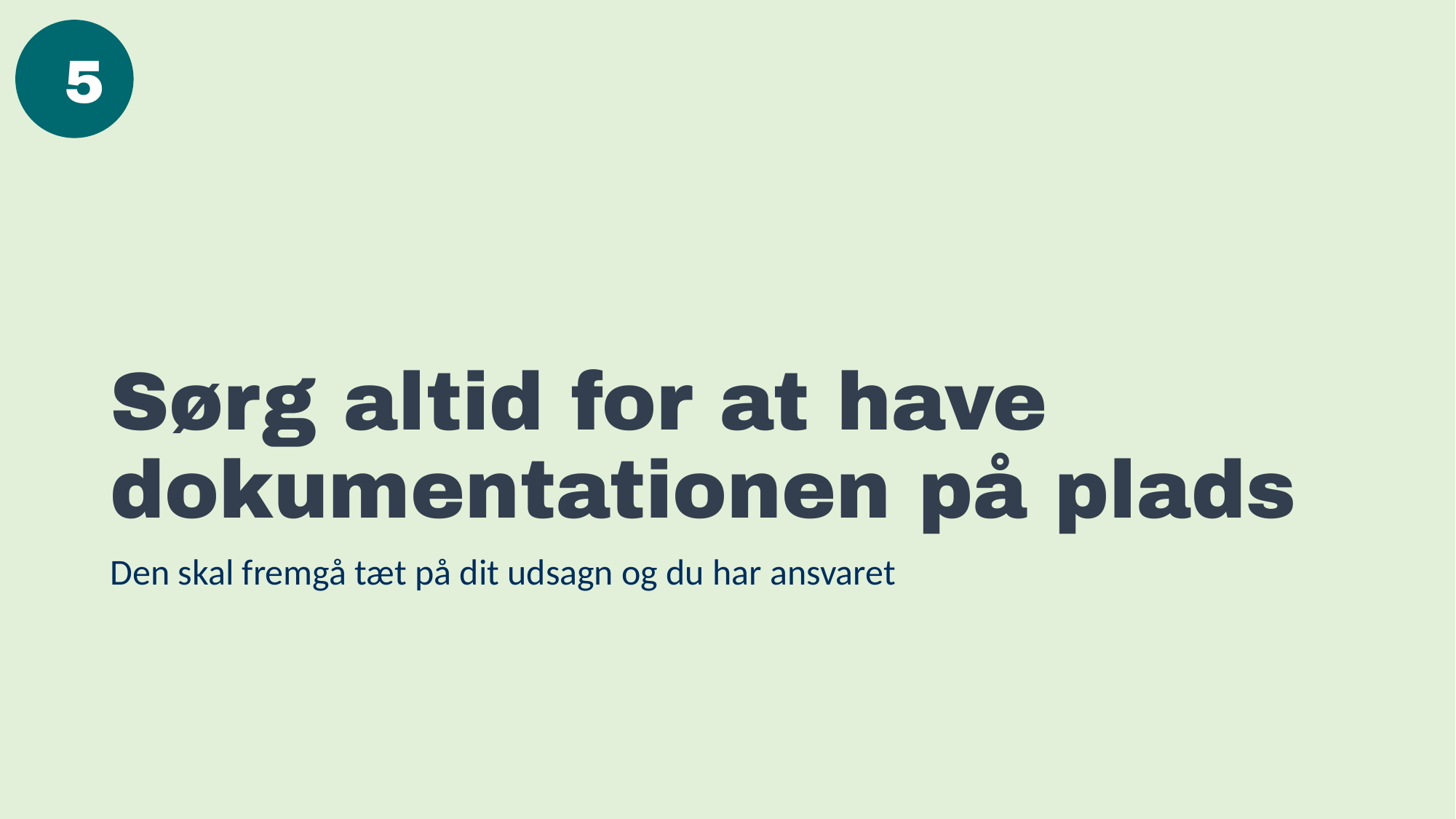

5
# Sørg altid for at have dokumentationen på plads
Den skal fremgå tæt på dit udsagn og du har ansvaret